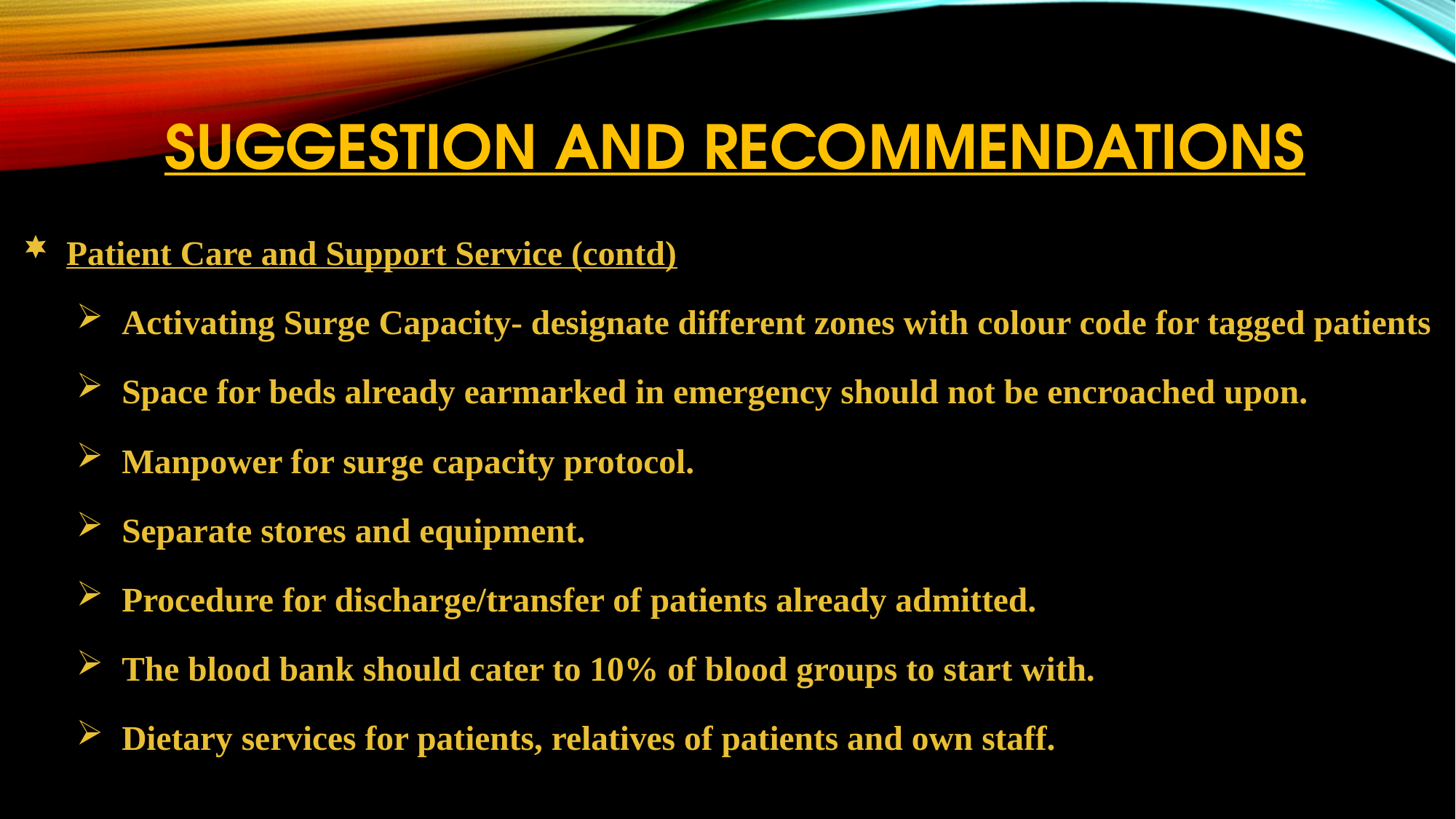

# SUGGESTION AND RECOMMENDATIONS
  Patient Care and Support Service (contd)
  Activating Surge Capacity- designate different zones with colour code for tagged patients
  Space for beds already earmarked in emergency should not be encroached upon.
  Manpower for surge capacity protocol.
  Separate stores and equipment.
  Procedure for discharge/transfer of patients already admitted.
  The blood bank should cater to 10% of blood groups to start with.
  Dietary services for patients, relatives of patients and own staff.